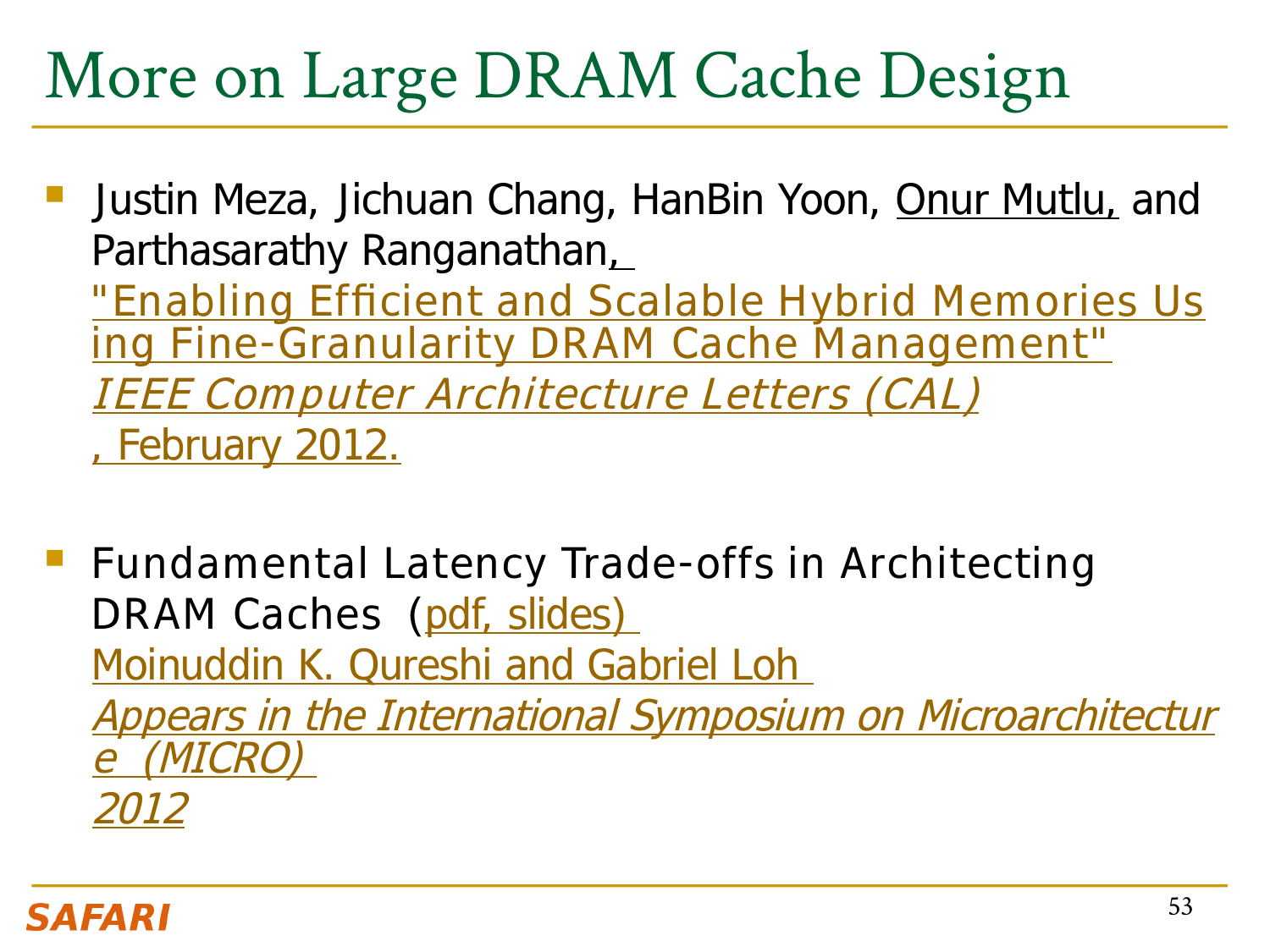

# More on Large DRAM Cache Design
Justin Meza, Jichuan Chang, HanBin Yoon, Onur Mutlu, and Parthasarathy Ranganathan,  "Enabling Efficient and Scalable Hybrid Memories Using Fine-Granularity DRAM Cache Management" IEEE Computer Architecture Letters (CAL), February 2012.

Fundamental Latency Trade-offs in Architecting DRAM Caches  (pdf, slides)  Moinuddin K. Qureshi and Gabriel Loh  Appears in the International Symposium on Microarchitecture  (MICRO) 2012

53